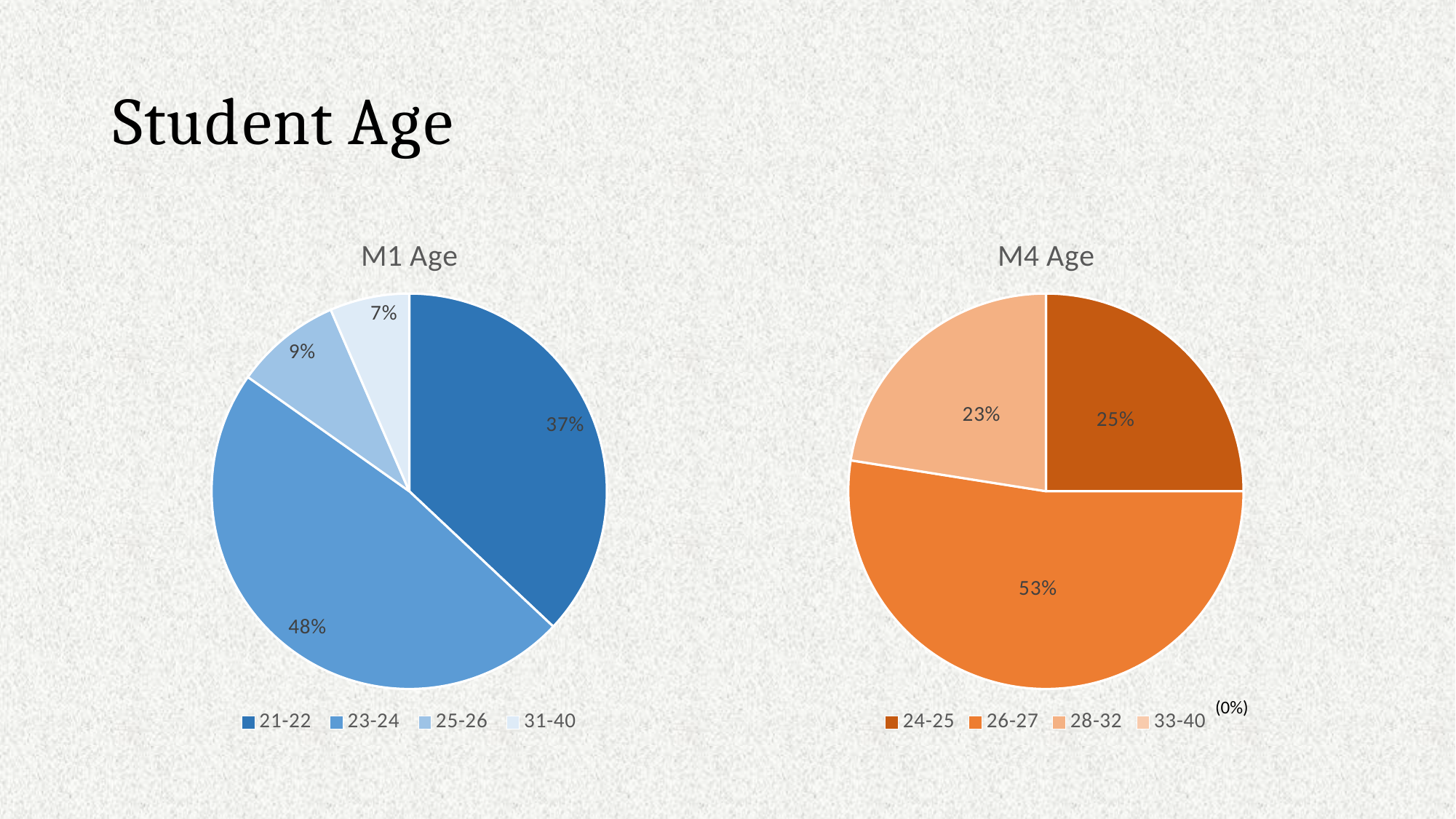

# Student Age

### Chart: M1 Age

| Category | Valid Percent |
|---|---|
| 21-22  | 37.0 |
| 23-24  | 47.8 |
| 25-26  | 8.7 |
| 31-40 | 6.5 |

[unsupported chart]

(0%)